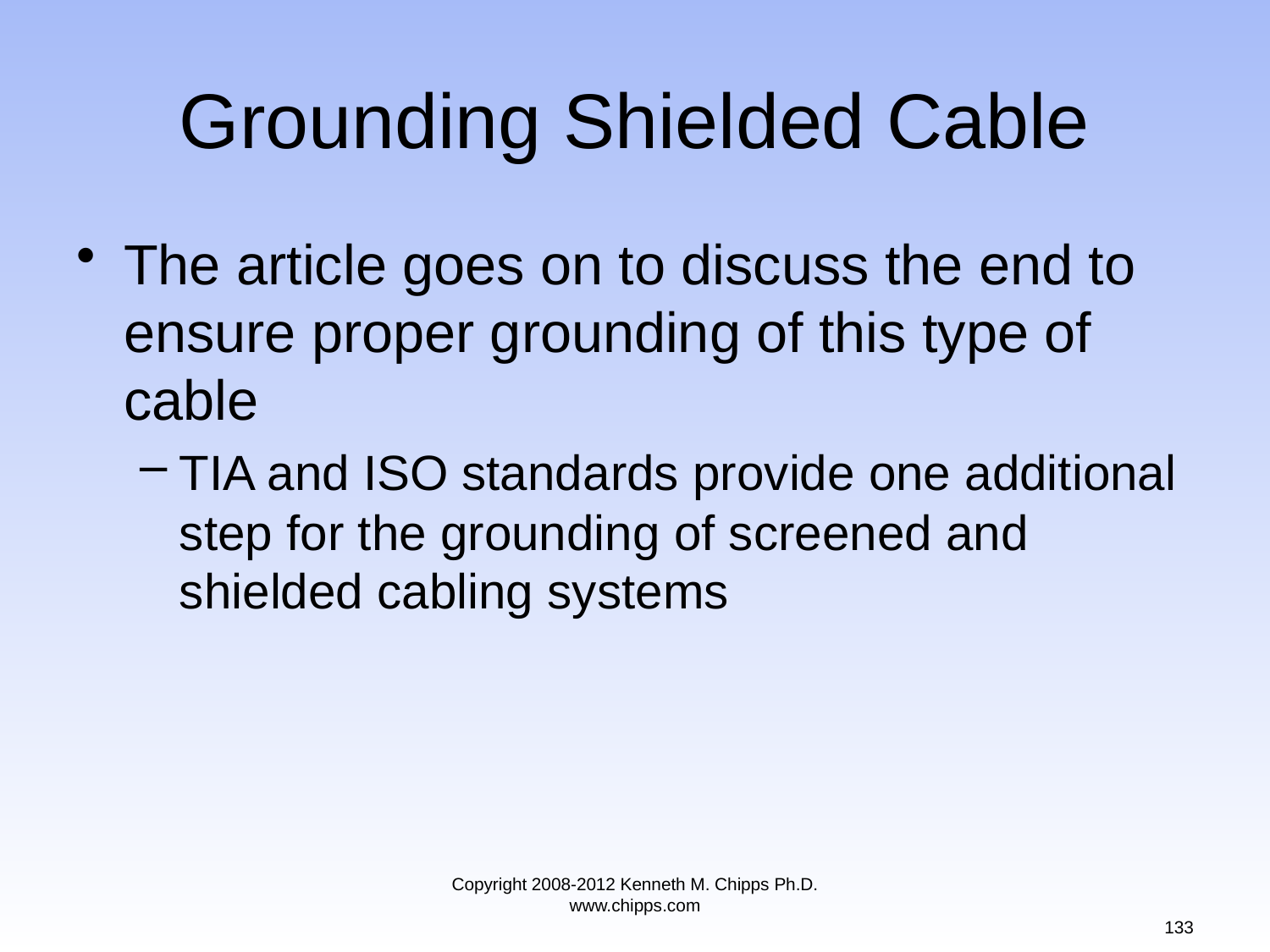

# Grounding Shielded Cable
The article goes on to discuss the end to ensure proper grounding of this type of cable
TIA and ISO standards provide one additional step for the grounding of screened and shielded cabling systems
Copyright 2008-2012 Kenneth M. Chipps Ph.D. www.chipps.com

133